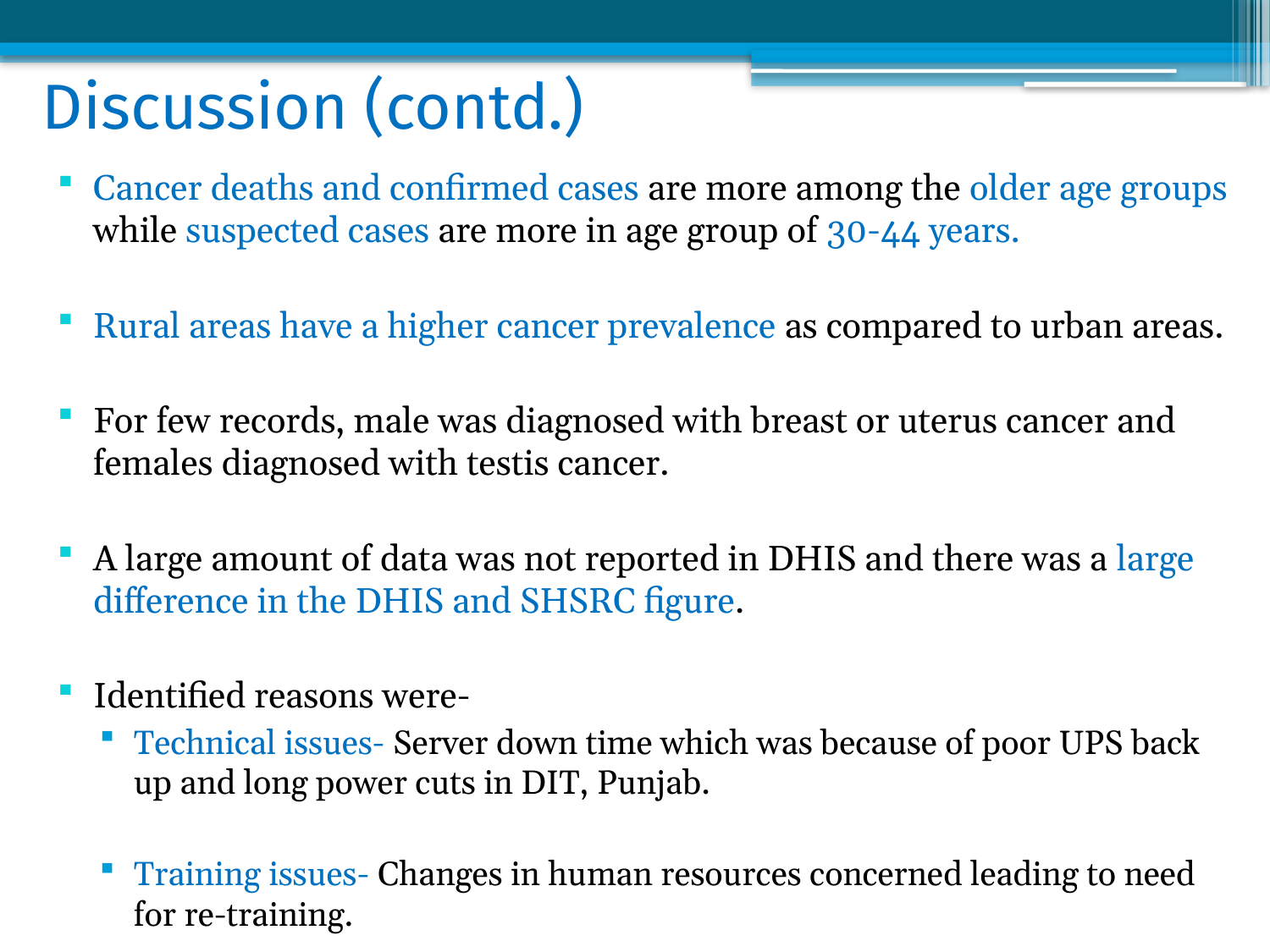

Discussion (contd.)
Cancer deaths and confirmed cases are more among the older age groups while suspected cases are more in age group of 30-44 years.

Rural areas have a higher cancer prevalence as compared to urban areas.

For few records, male was diagnosed with breast or uterus cancer and females diagnosed with testis cancer.

A large amount of data was not reported in DHIS and there was a large difference in the DHIS and SHSRC figure.

Identified reasons were-
Technical issues- Server down time which was because of poor UPS back up and long power cuts in DIT, Punjab.

Training issues- Changes in human resources concerned leading to need for re-training.